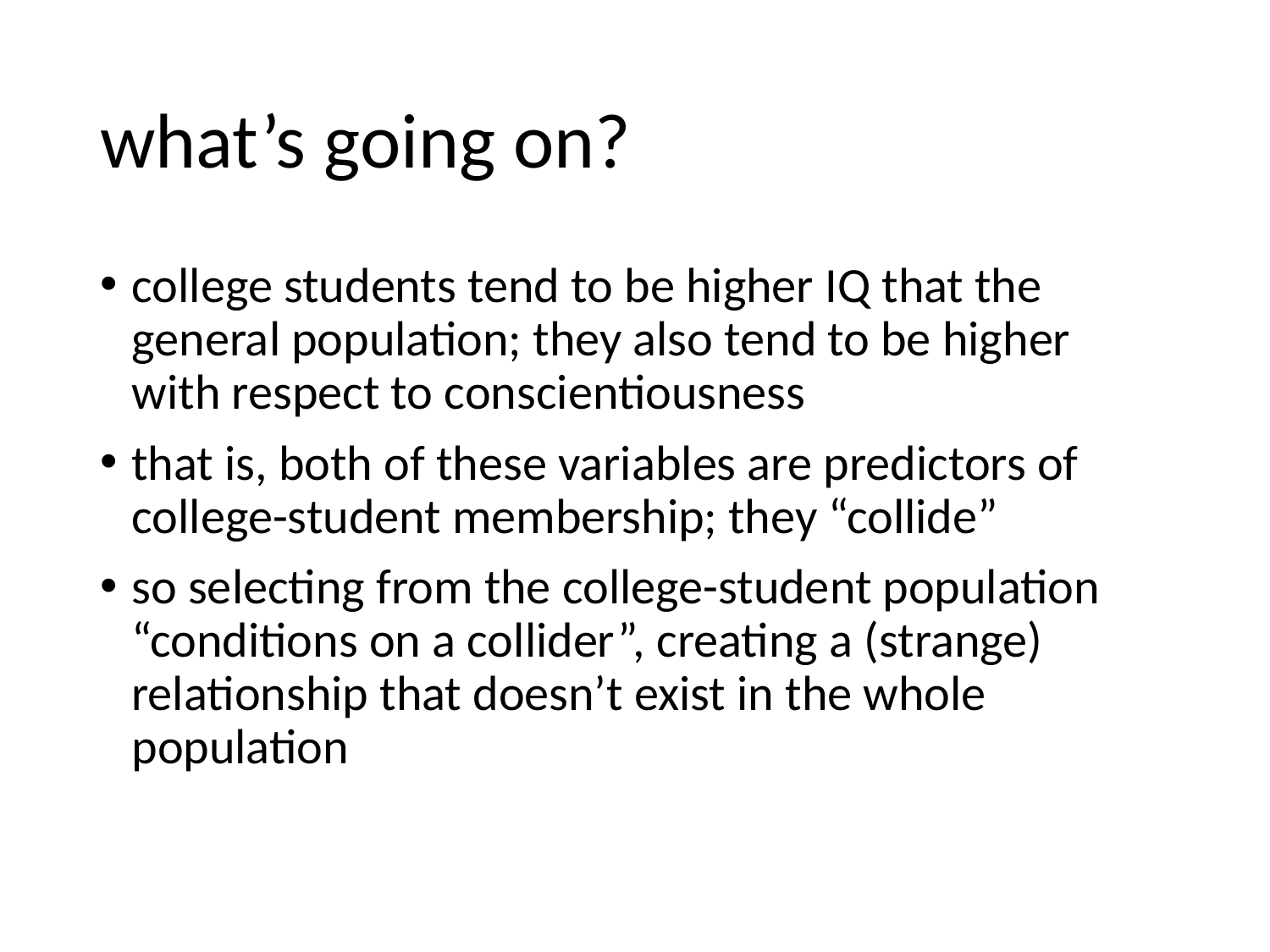

# what’s going on?
college students tend to be higher IQ that the general population; they also tend to be higher with respect to conscientiousness
that is, both of these variables are predictors of college-student membership; they “collide”
so selecting from the college-student population “conditions on a collider”, creating a (strange) relationship that doesn’t exist in the whole population